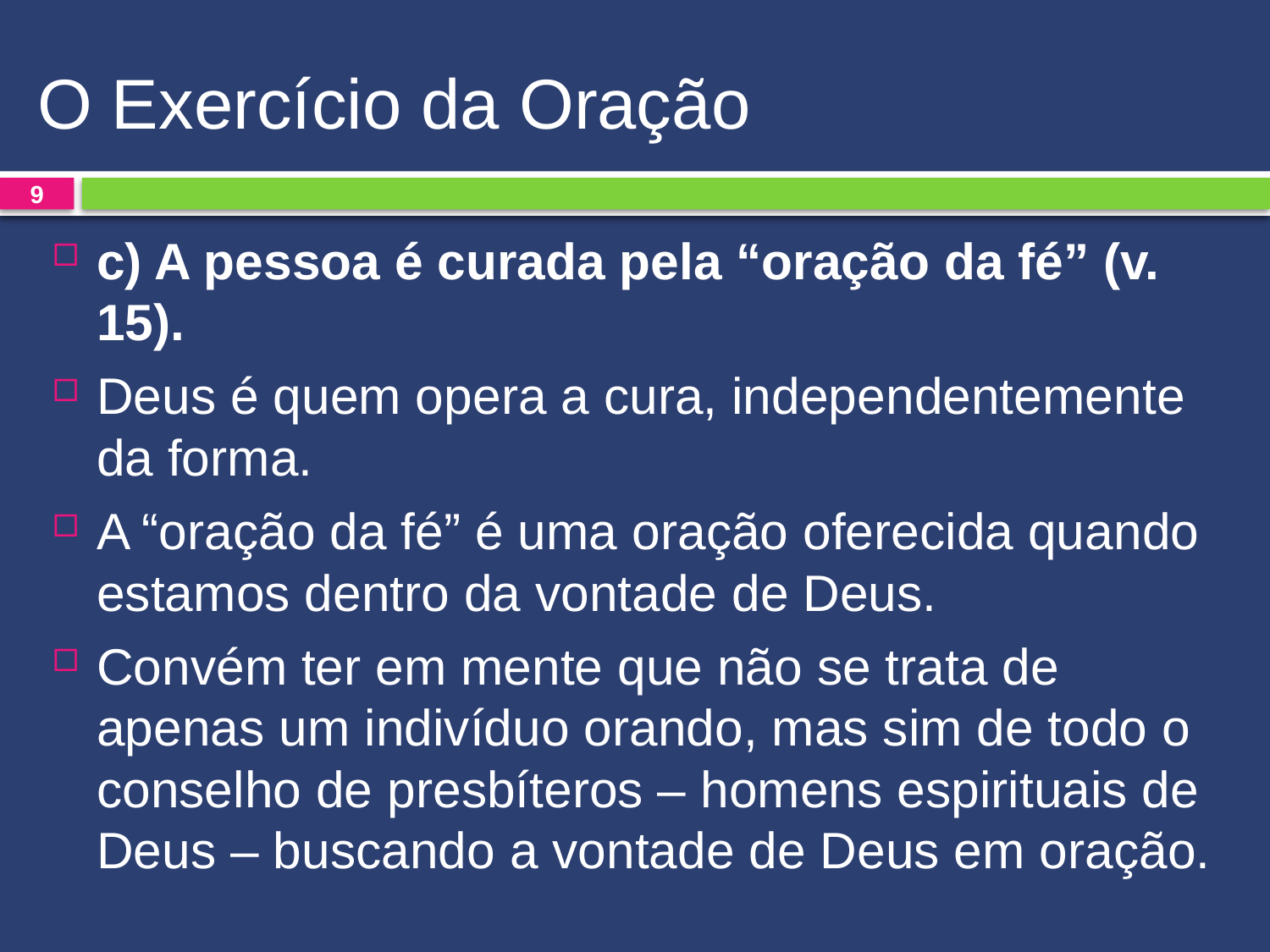

# O Exercício da Oração
9
c) A pessoa é curada pela “oração da fé” (v. 15).
Deus é quem opera a cura, independentemente da forma.
A “oração da fé” é uma oração oferecida quando estamos dentro da vontade de Deus.
Convém ter em mente que não se trata de apenas um indivíduo orando, mas sim de todo o conselho de presbíteros – homens espirituais de Deus – buscando a vontade de Deus em oração.